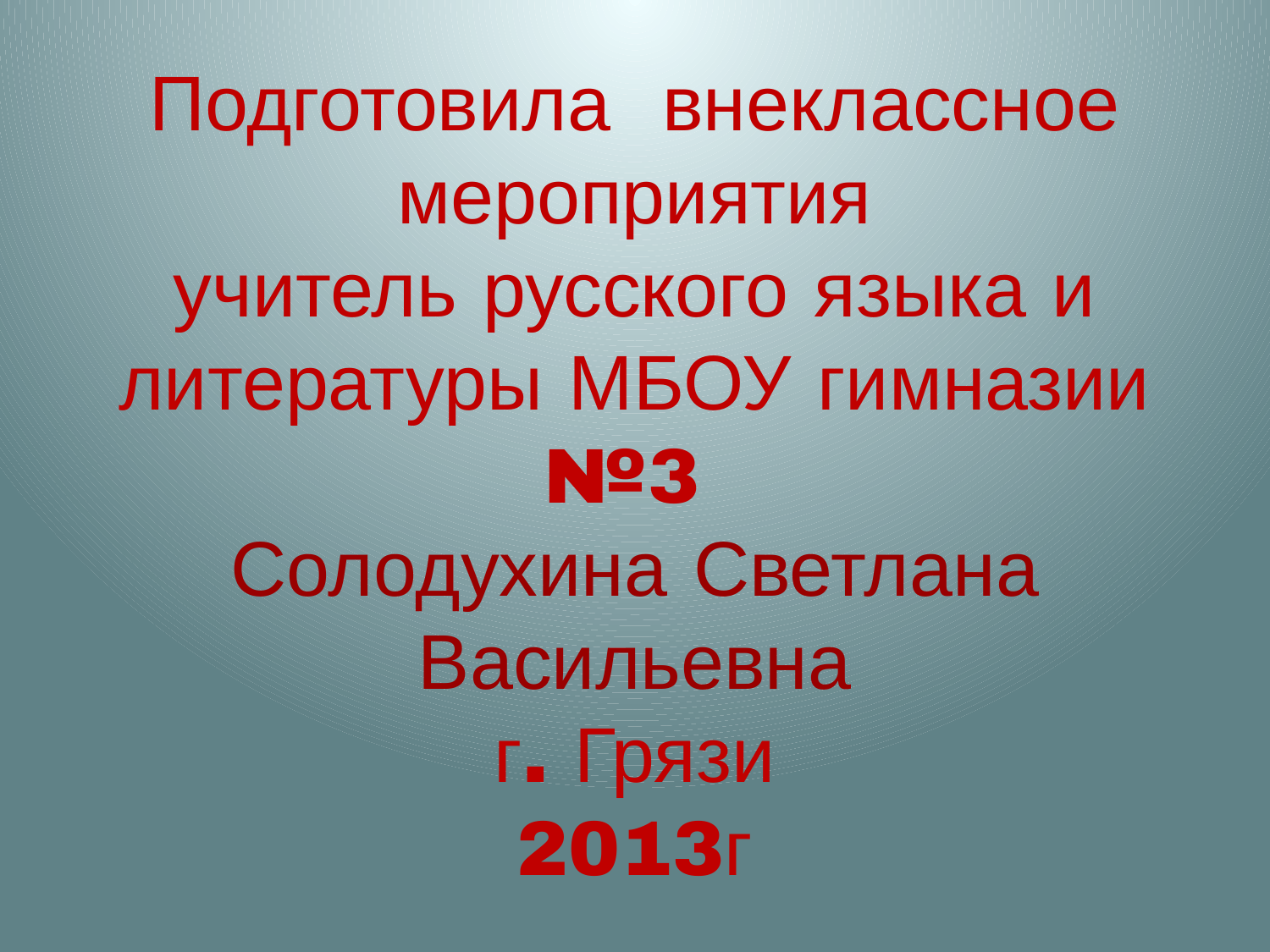

# Подготовила  внеклассное мероприятия учитель русского языка и литературы МБОУ гимназии №3 Солодухина Светлана Васильевна г. Грязи 2013г